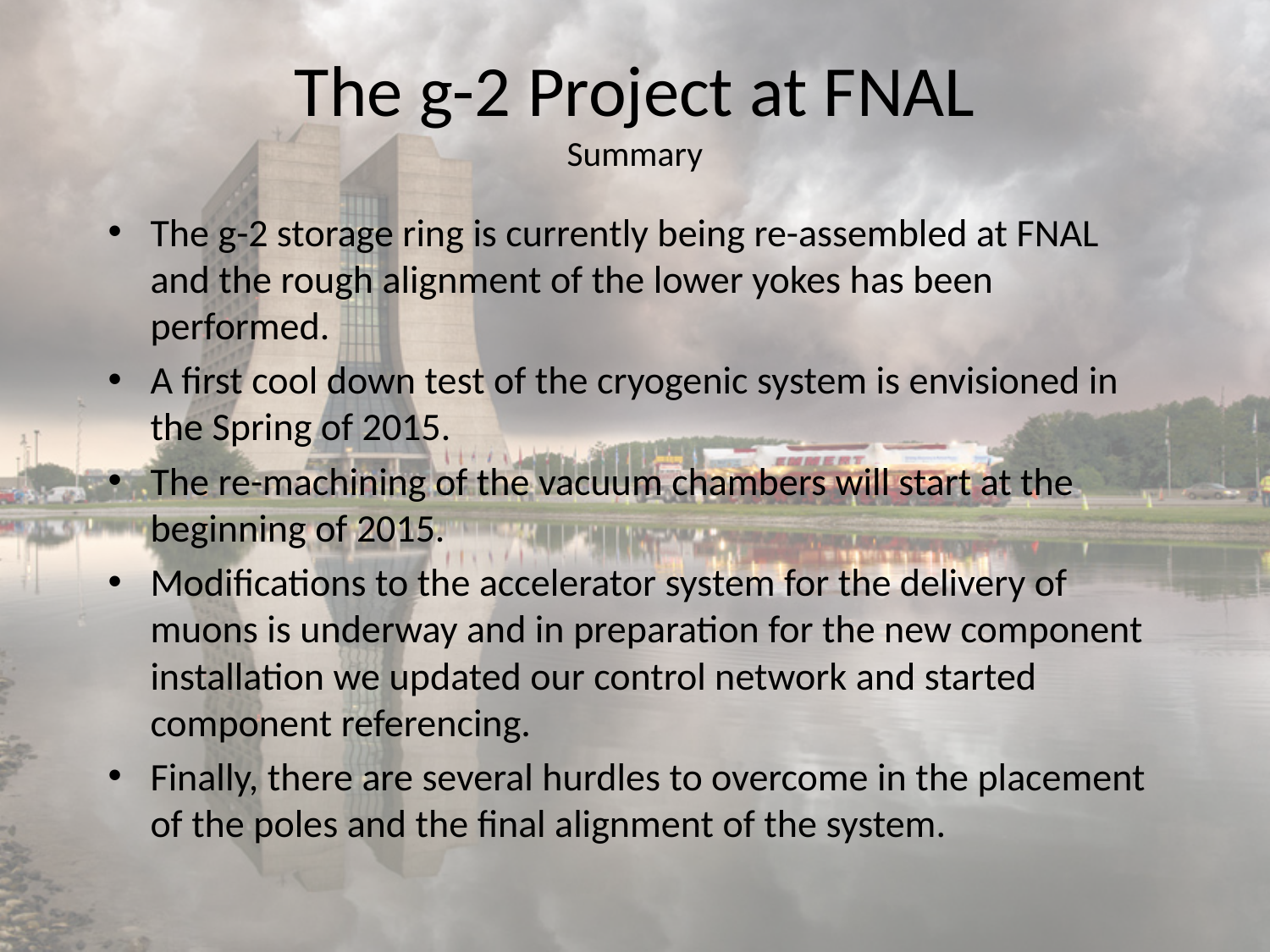

# The g-2 Project at FNAL Summary
The g-2 storage ring is currently being re-assembled at FNAL and the rough alignment of the lower yokes has been performed.
A first cool down test of the cryogenic system is envisioned in the Spring of 2015.
The re-machining of the vacuum chambers will start at the beginning of 2015.
Modifications to the accelerator system for the delivery of muons is underway and in preparation for the new component installation we updated our control network and started component referencing.
Finally, there are several hurdles to overcome in the placement of the poles and the final alignment of the system.